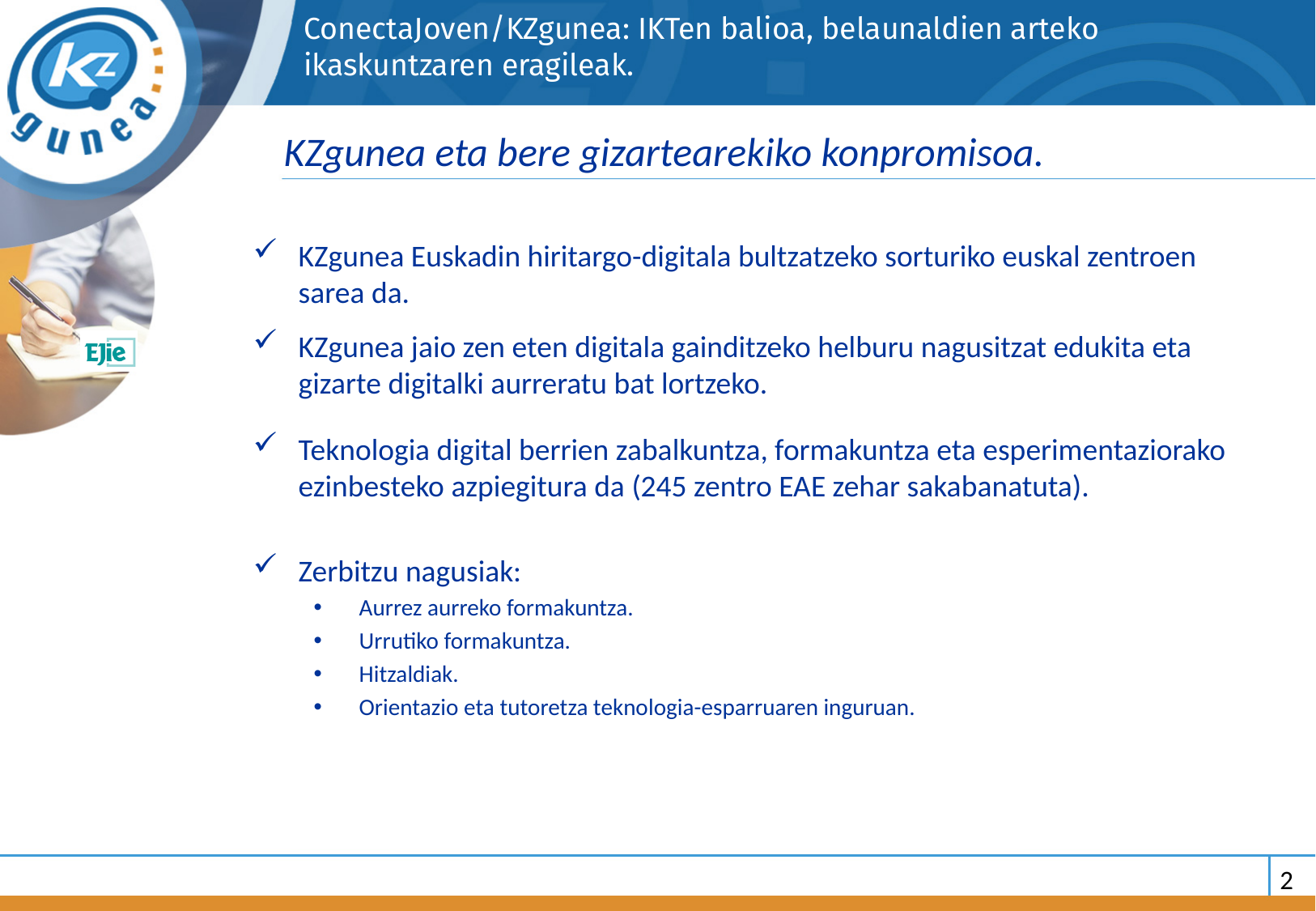

ConectaJoven/KZgunea: IKTen balioa, belaunaldien arteko ikaskuntzaren eragileak.
KZgunea eta bere gizartearekiko konpromisoa.

KZgunea Euskadin hiritargo-digitala bultzatzeko sorturiko euskal zentroen sarea da.

KZgunea jaio zen eten digitala gainditzeko helburu nagusitzat edukita eta gizarte digitalki aurreratu bat lortzeko.

Teknologia digital berrien zabalkuntza, formakuntza eta esperimentaziorako ezinbesteko azpiegitura da (245 zentro EAE zehar sakabanatuta).

Zerbitzu nagusiak:
Aurrez aurreko formakuntza.
Urrutiko formakuntza.
Hitzaldiak.
Orientazio eta tutoretza teknologia-esparruaren inguruan.

2